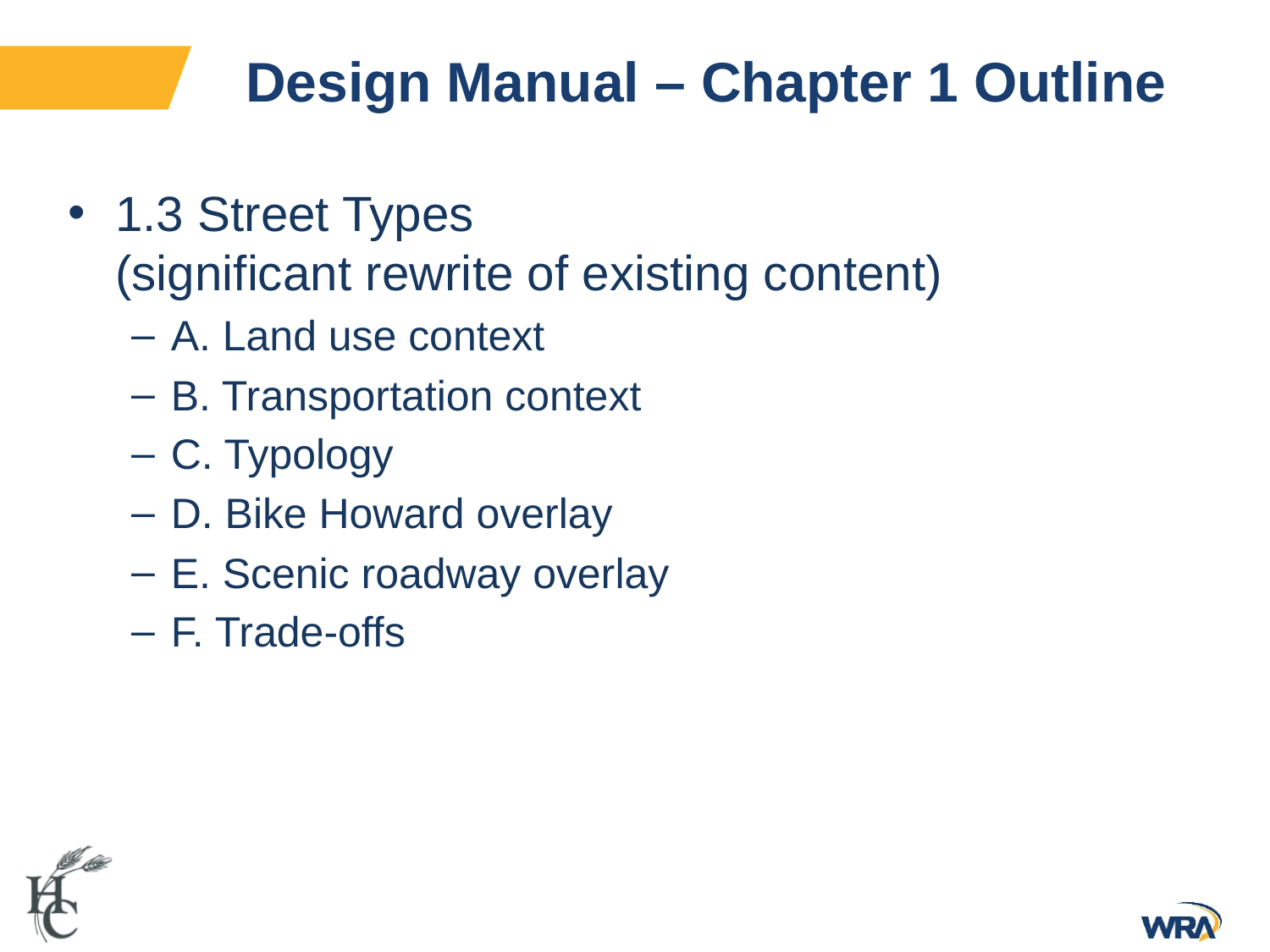

# Design Manual – Chapter 1 Outline
1.3 Street Types
(significant rewrite of existing content)
A. Land use context
B. Transportation context
C. Typology
D. Bike Howard overlay
E. Scenic roadway overlay
F. Trade-offs